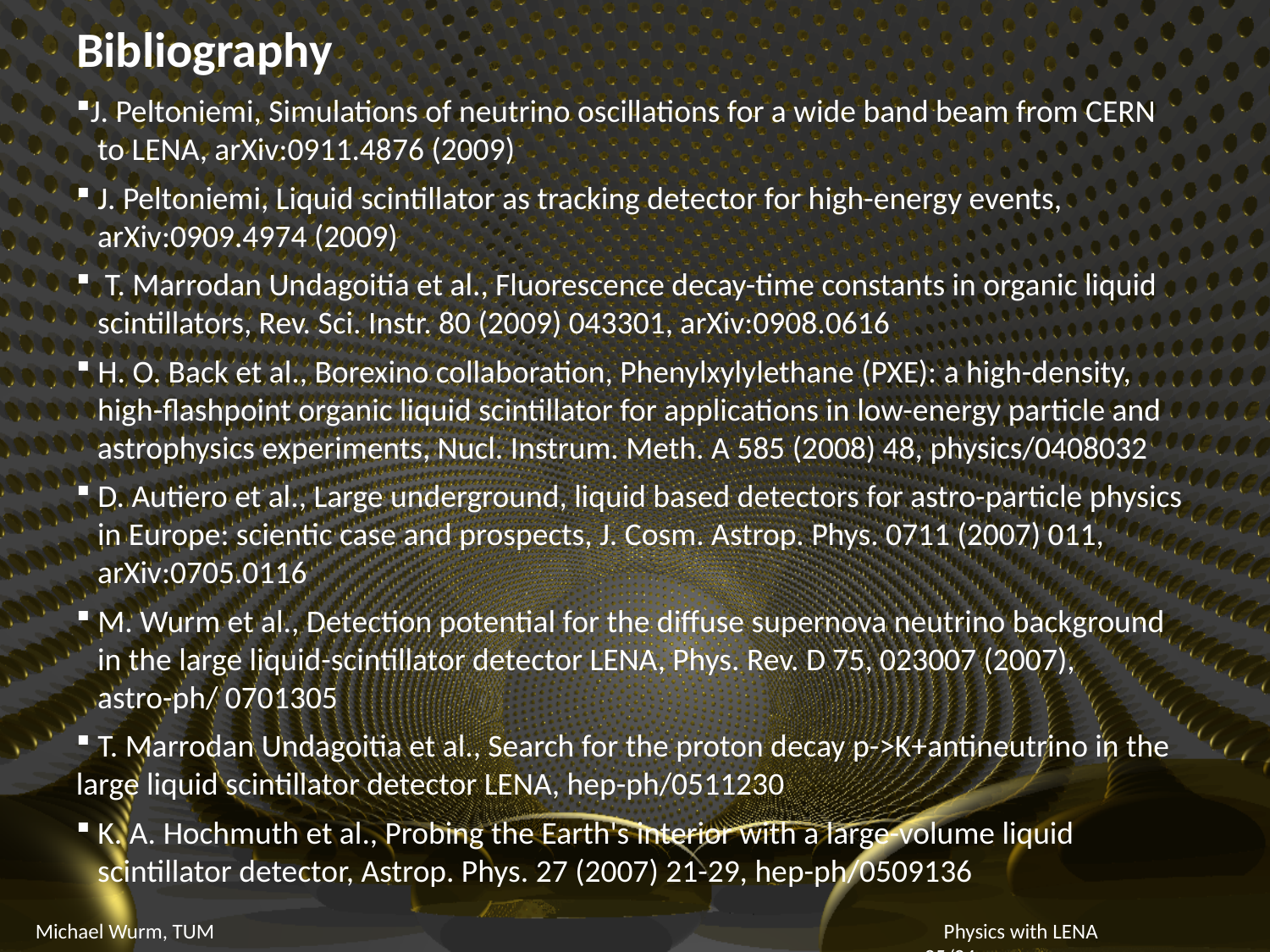

# Bibliography
J. Peltoniemi, Simulations of neutrino oscillations for a wide band beam from CERN
   to LENA, arXiv:0911.4876 (2009)
 J. Peltoniemi, Liquid scintillator as tracking detector for high-energy events,
   arXiv:0909.4974 (2009)
  T. Marrodan Undagoitia et al., Fluorescence decay-time constants in organic liquid
   scintillators, Rev. Sci. Instr. 80 (2009) 043301, arXiv:0908.0616
 H. O. Back et al., Borexino collaboration, Phenylxylylethane (PXE): a high-density,
   high-flashpoint organic liquid scintillator for applications in low-energy particle and
   astrophysics experiments, Nucl. Instrum. Meth. A 585 (2008) 48, physics/0408032
 D. Autiero et al., Large underground, liquid based detectors for astro-particle physics
   in Europe: scientic case and prospects, J. Cosm. Astrop. Phys. 0711 (2007) 011,
   arXiv:0705.0116
 M. Wurm et al., Detection potential for the diffuse supernova neutrino background
   in the large liquid-scintillator detector LENA, Phys. Rev. D 75, 023007 (2007),
   astro-ph/ 0701305
 T. Marrodan Undagoitia et al., Search for the proton decay p->K+antineutrino in the large liquid scintillator detector LENA, hep-ph/0511230
 K. A. Hochmuth et al., Probing the Earth's interior with a large-volume liquid
   scintillator detector, Astrop. Phys. 27 (2007) 21-29, hep-ph/0509136
Michael Wurm, TUM						    Physics with LENA								25/24